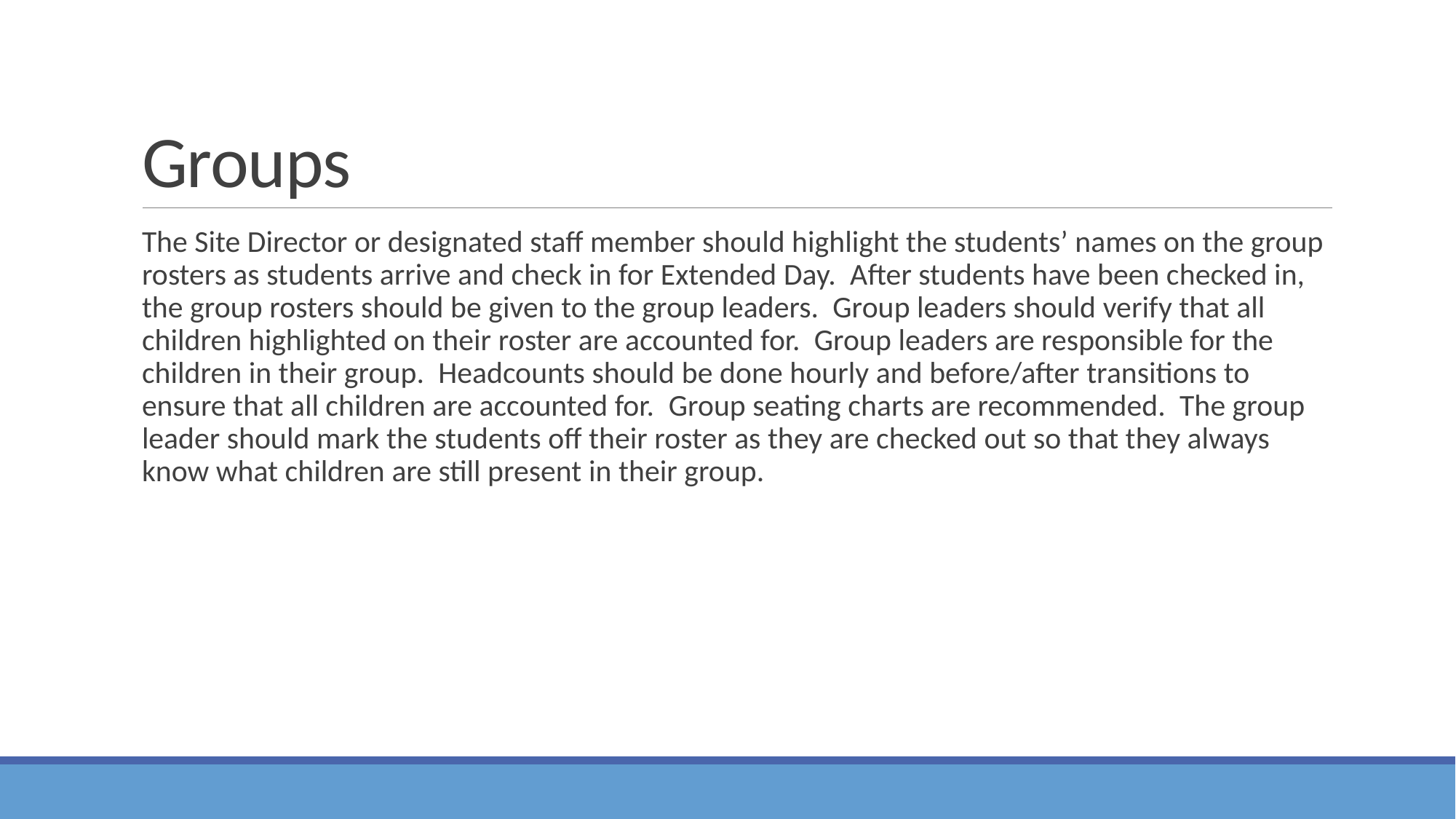

# Groups
The Site Director or designated staff member should highlight the students’ names on the group rosters as students arrive and check in for Extended Day.  After students have been checked in, the group rosters should be given to the group leaders.  Group leaders should verify that all children highlighted on their roster are accounted for.  Group leaders are responsible for the children in their group.  Headcounts should be done hourly and before/after transitions to ensure that all children are accounted for.  Group seating charts are recommended.  The group leader should mark the students off their roster as they are checked out so that they always know what children are still present in their group.